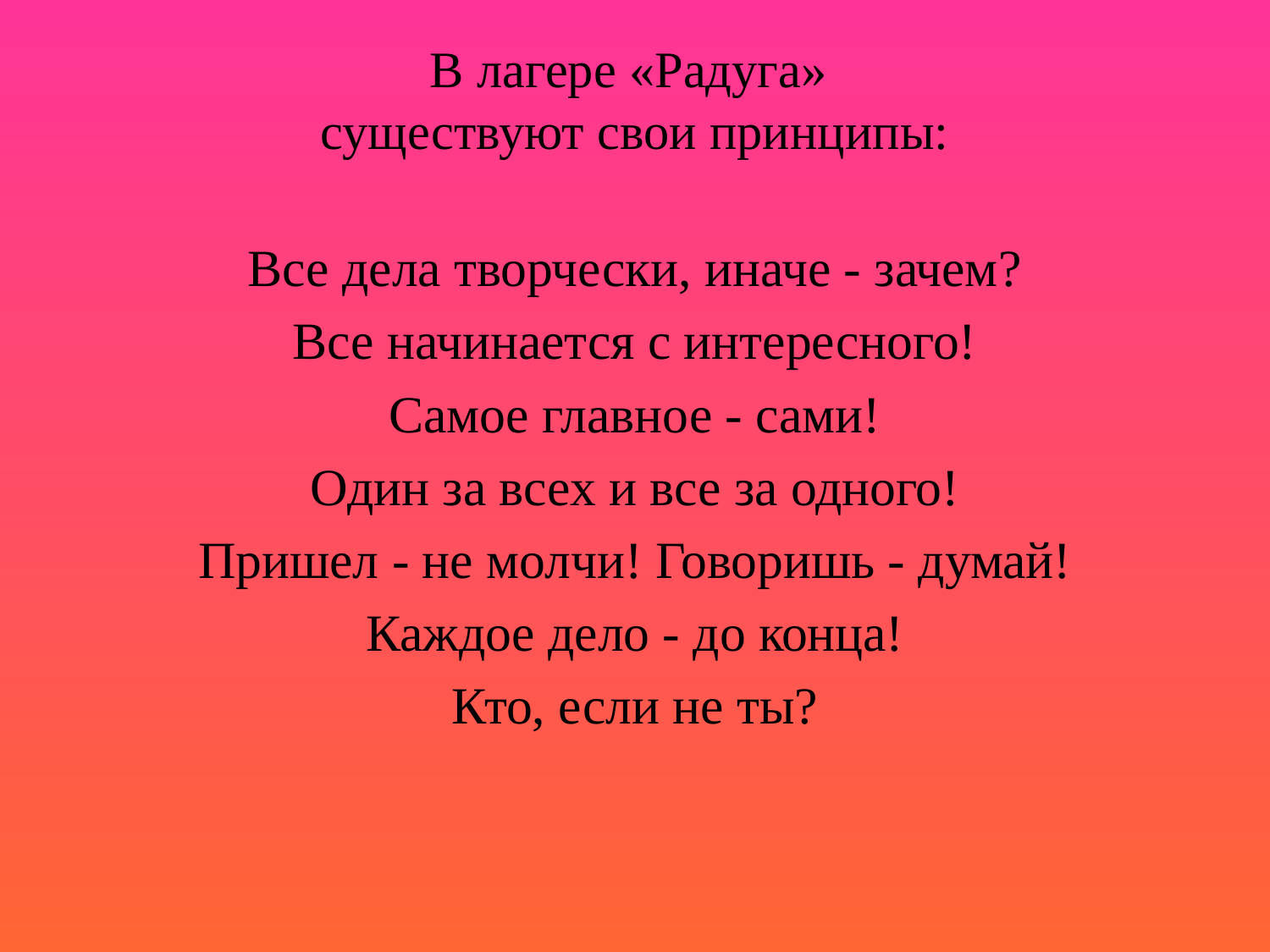

# В лагере «Радуга» существуют свои принципы:
Все дела творчески, иначе - зачем?
Все начинается с интересного!
Самое главное - сами!
Один за всех и все за одного!
Пришел - не молчи! Говоришь - думай!
Каждое дело - до конца!
Кто, если не ты?